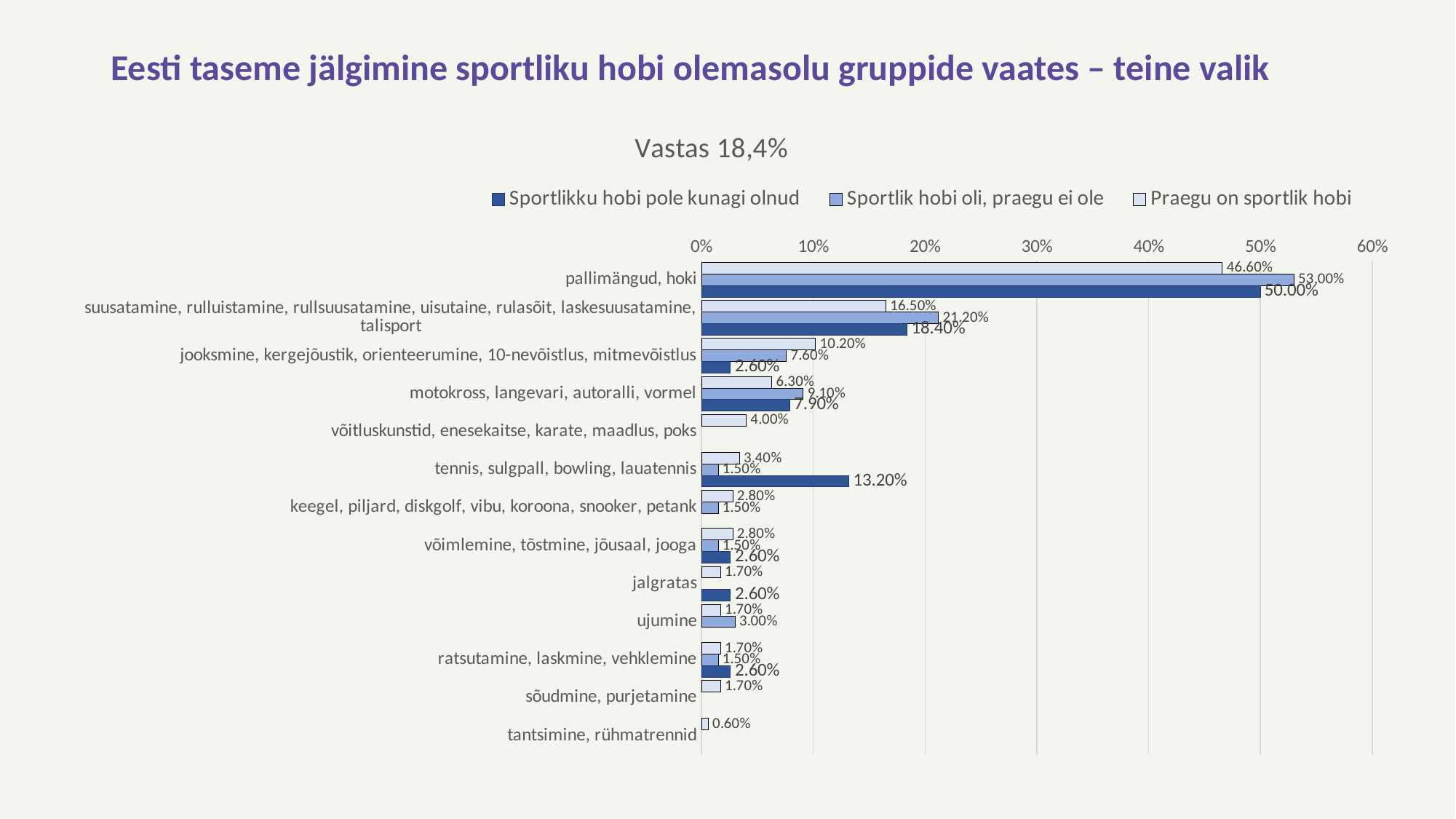

# Eesti taseme jälgimine sportliku hobi olemasolu gruppide vaates – teine valik

### Chart: Vastas 18,4%

| Category | Praegu on sportlik hobi | Sportlik hobi oli, praegu ei ole | Sportlikku hobi pole kunagi olnud |
|---|---|---|---|
| pallimängud, hoki | 0.466 | 0.53 | 0.5 |
| suusatamine, rulluistamine, rullsuusatamine, uisutaine, rulasõit, laskesuusatamine, talisport | 0.165 | 0.212 | 0.184 |
| jooksmine, kergejõustik, orienteerumine, 10-nevõistlus, mitmevõistlus | 0.102 | 0.076 | 0.026 |
| motokross, langevari, autoralli, vormel | 0.063 | 0.091 | 0.079 |
| võitluskunstid, enesekaitse, karate, maadlus, poks | 0.04 | None | None |
| tennis, sulgpall, bowling, lauatennis | 0.034 | 0.015 | 0.132 |
| keegel, piljard, diskgolf, vibu, koroona, snooker, petank | 0.028 | 0.015 | None |
| võimlemine, tõstmine, jõusaal, jooga | 0.028 | 0.015 | 0.026 |
| jalgratas | 0.017 | None | 0.026 |
| ujumine | 0.017 | 0.03 | None |
| ratsutamine, laskmine, vehklemine | 0.017 | 0.015 | 0.026 |
| sõudmine, purjetamine | 0.017 | None | None |
| tantsimine, rühmatrennid | 0.006 | None | None |